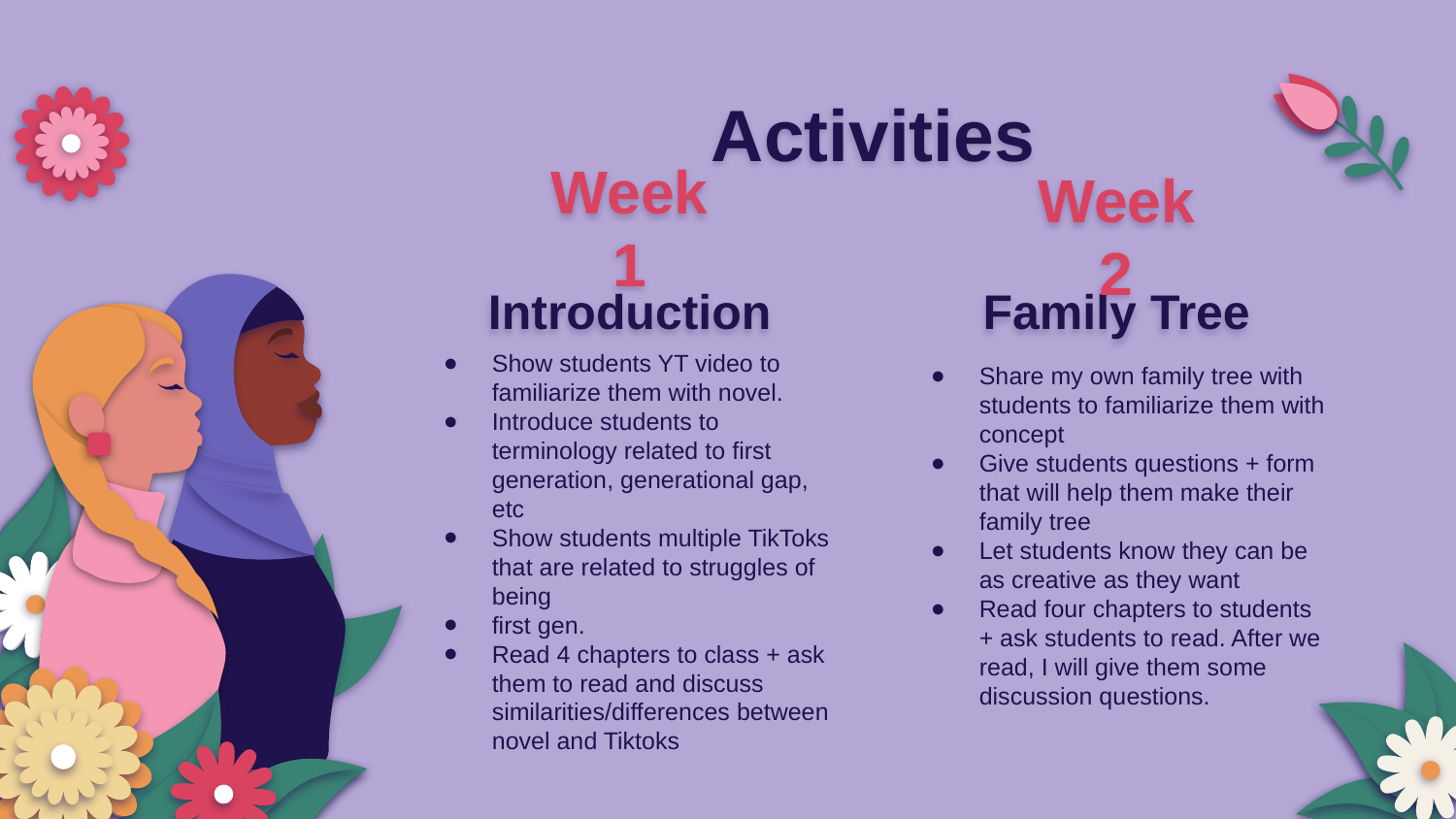

Activities

Week 1
Week 2

# Introduction
Family Tree

Show students YT video to familiarize them with novel.
Introduce students to terminology related to first generation, generational gap, etc
Show students multiple TikToks that are related to struggles of being
first gen.
Read 4 chapters to class + ask them to read and discuss similarities/differences between novel and Tiktoks
Share my own family tree with students to familiarize them with concept
Give students questions + form  that will help them make their family tree
Let students know they can be as creative as they want
Read four chapters to students + ask students to read. After we read, I will give them some discussion questions.